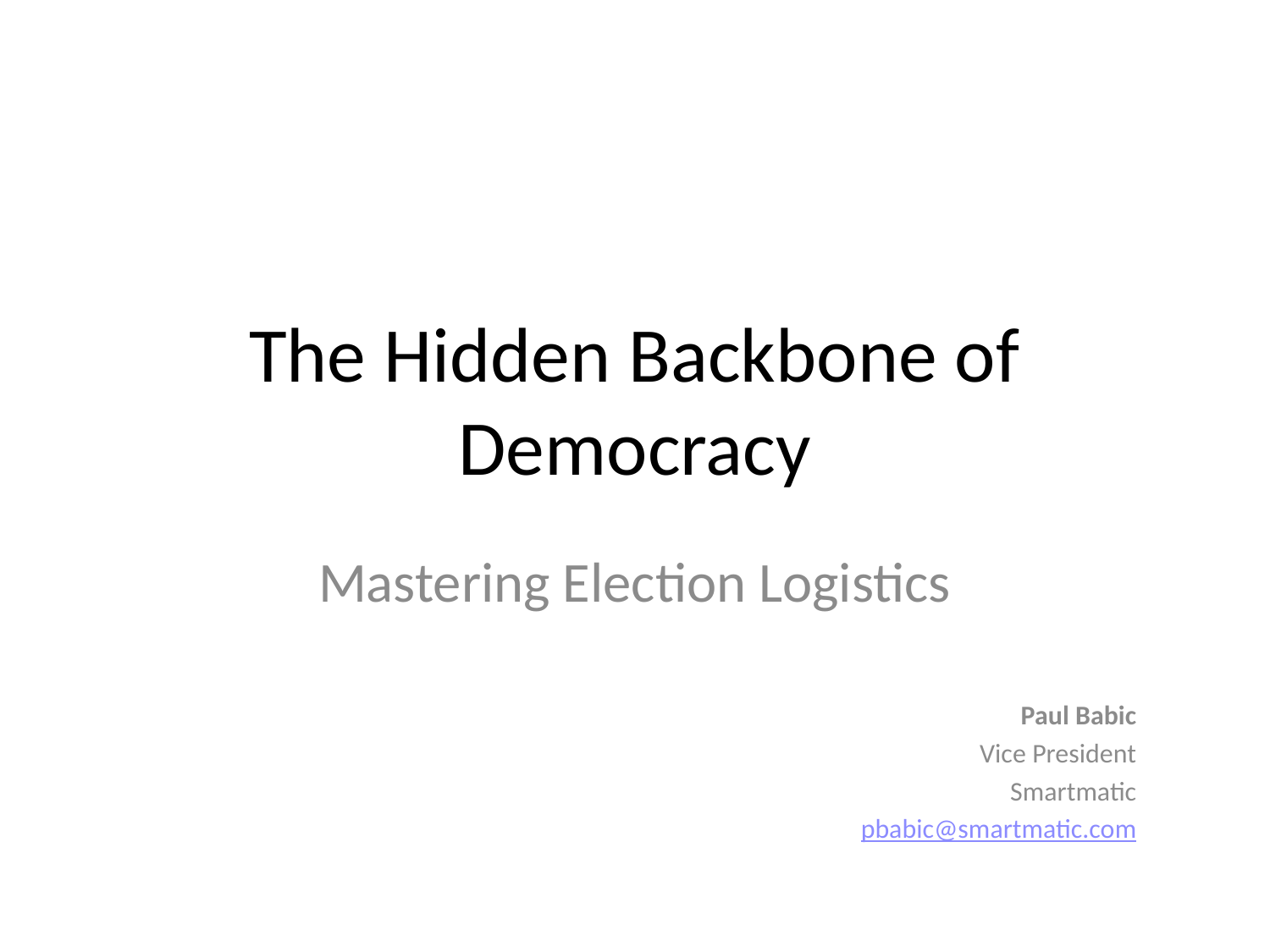

# The Hidden Backbone of Democracy
Mastering Election Logistics
Paul Babic
Vice President
Smartmatic
pbabic@smartmatic.com